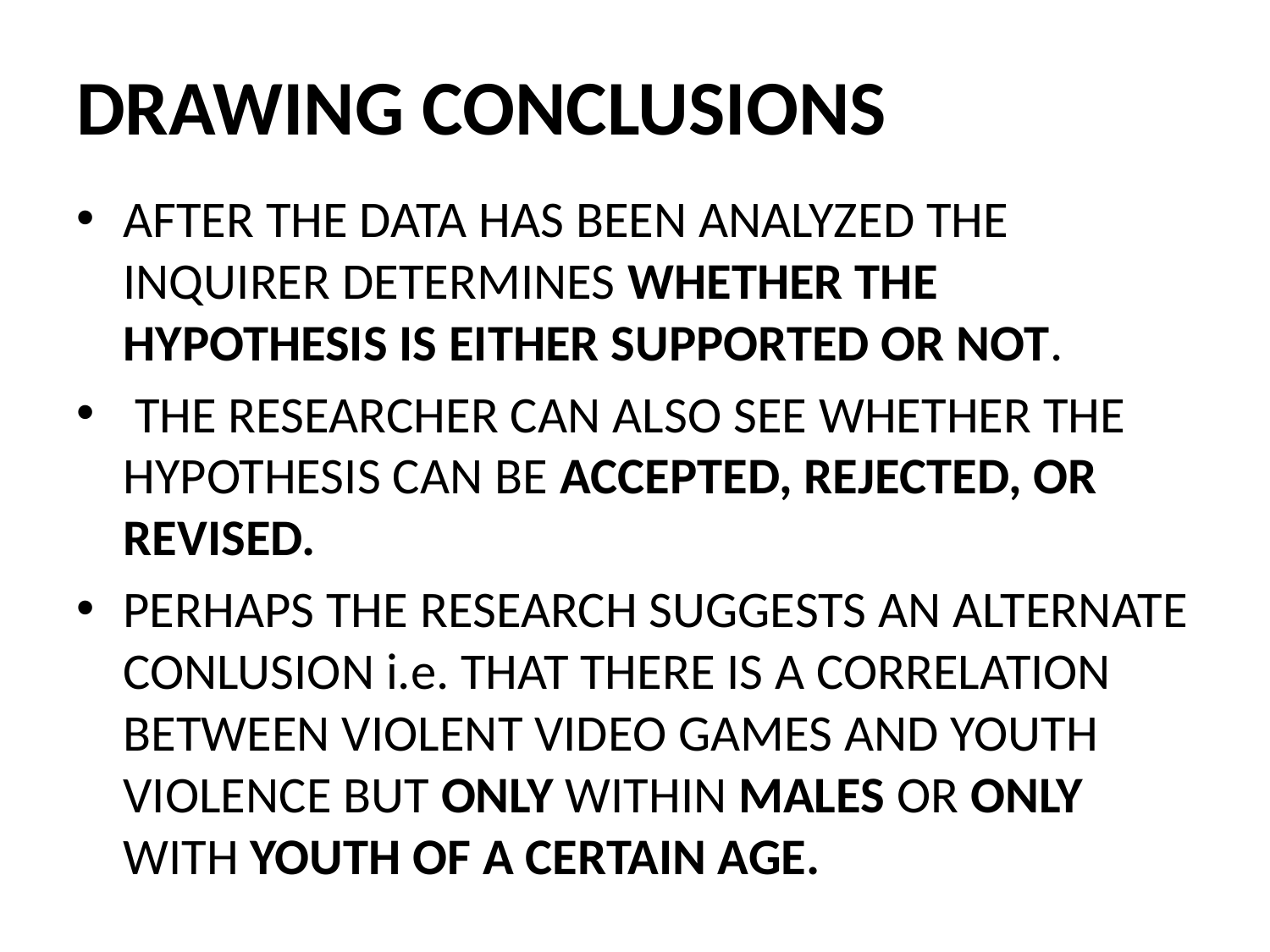

# DRAWING CONCLUSIONS
AFTER THE DATA HAS BEEN ANALYZED THE INQUIRER DETERMINES WHETHER THE HYPOTHESIS IS EITHER SUPPORTED OR NOT.
 THE RESEARCHER CAN ALSO SEE WHETHER THE HYPOTHESIS CAN BE ACCEPTED, REJECTED, OR REVISED.
PERHAPS THE RESEARCH SUGGESTS AN ALTERNATE CONLUSION i.e. THAT THERE IS A CORRELATION BETWEEN VIOLENT VIDEO GAMES AND YOUTH VIOLENCE BUT ONLY WITHIN MALES OR ONLY WITH YOUTH OF A CERTAIN AGE.